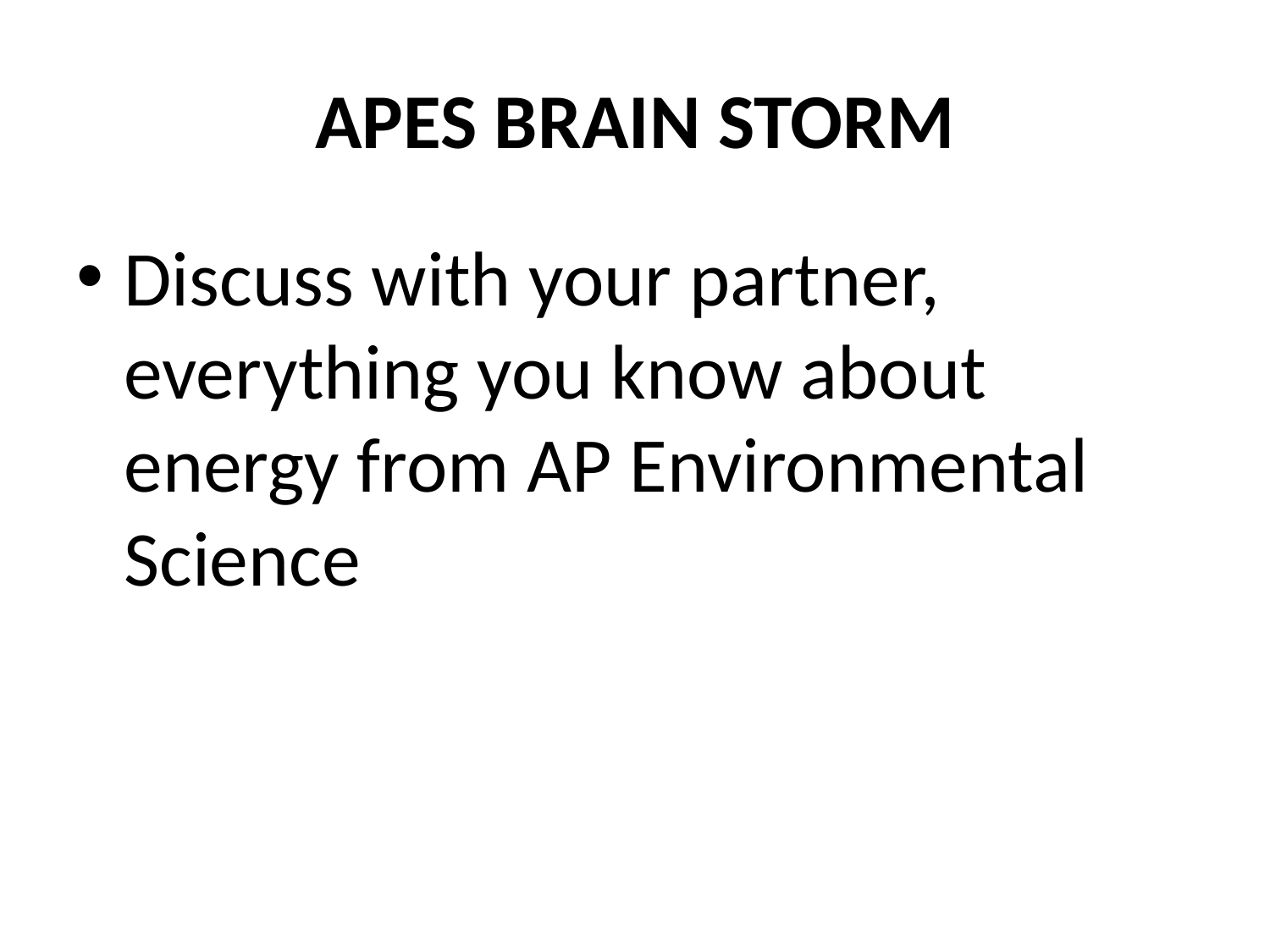

# APES BRAIN STORM
Discuss with your partner, everything you know about energy from AP Environmental Science